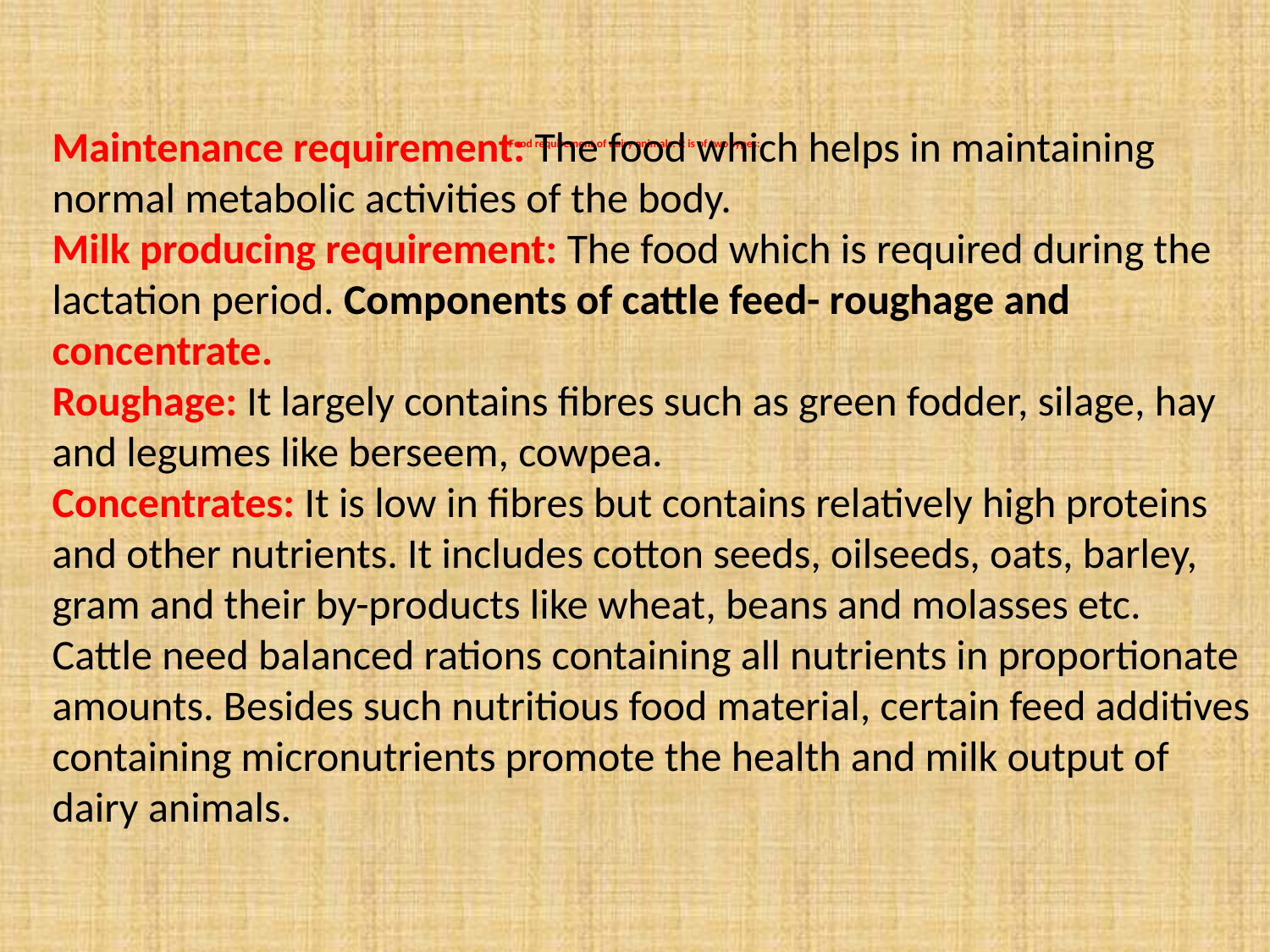

Maintenance requirement: The food which helps in maintaining normal metabolic activities of the body.
Milk producing requirement: The food which is required during the lactation period. Components of cattle feed- roughage and concentrate.
Roughage: It largely contains fibres such as green fodder, silage, hay and legumes like berseem, cowpea.
Concentrates: It is low in fibres but contains relatively high proteins and other nutrients. It includes cotton seeds, oilseeds, oats, barley, gram and their by-products like wheat, beans and molasses etc.
Cattle need balanced rations containing all nutrients in proportionate amounts. Besides such nutritious food material, certain feed additives containing micronutrients promote the health and milk output of dairy animals.
# Food requirement of dairy animals: It is of two types: